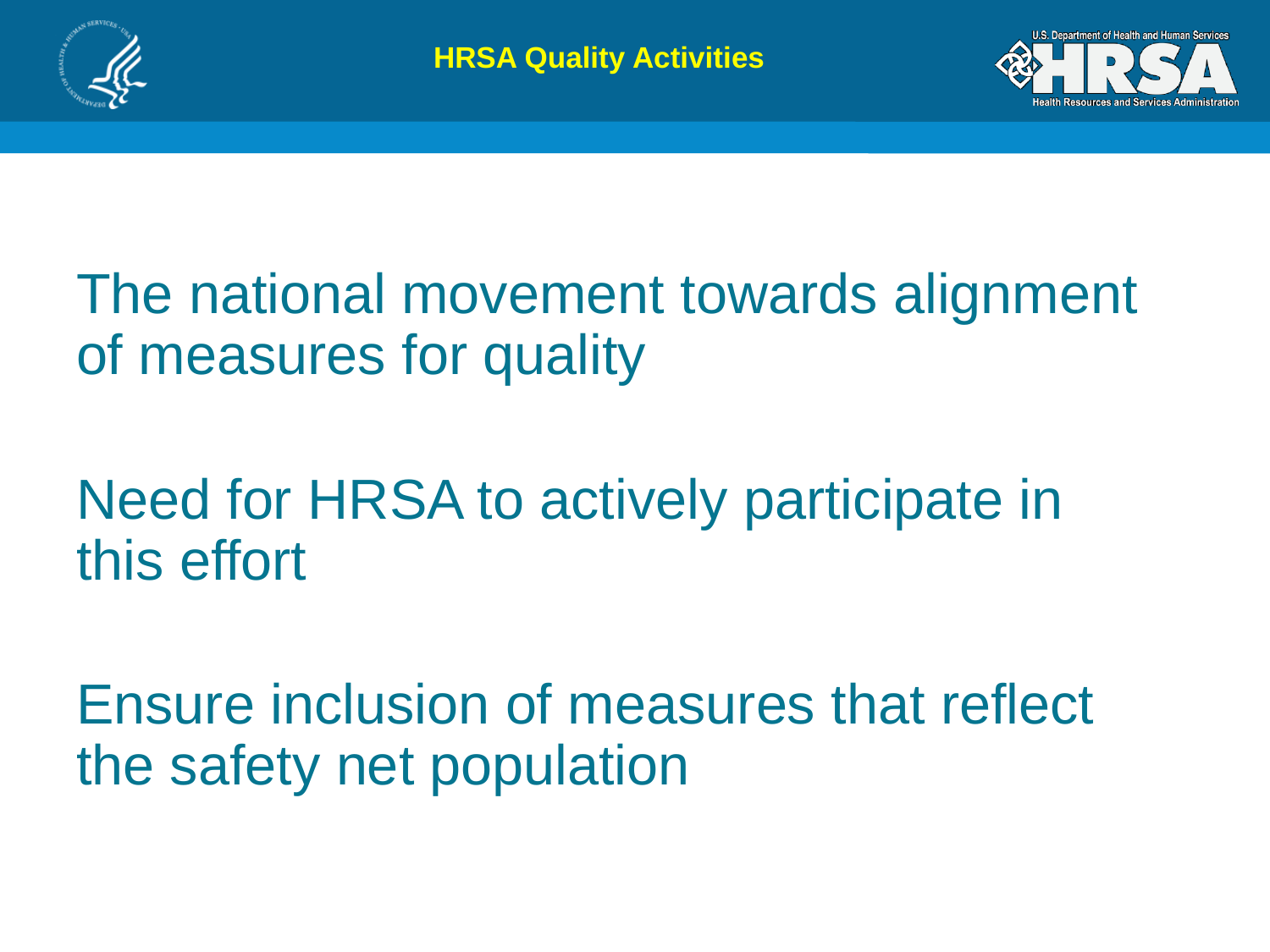

# HRSA Quality Activities

The national movement towards alignment of measures for quality

Need for HRSA to actively participate in this effort

Ensure inclusion of measures that reflect the safety net population